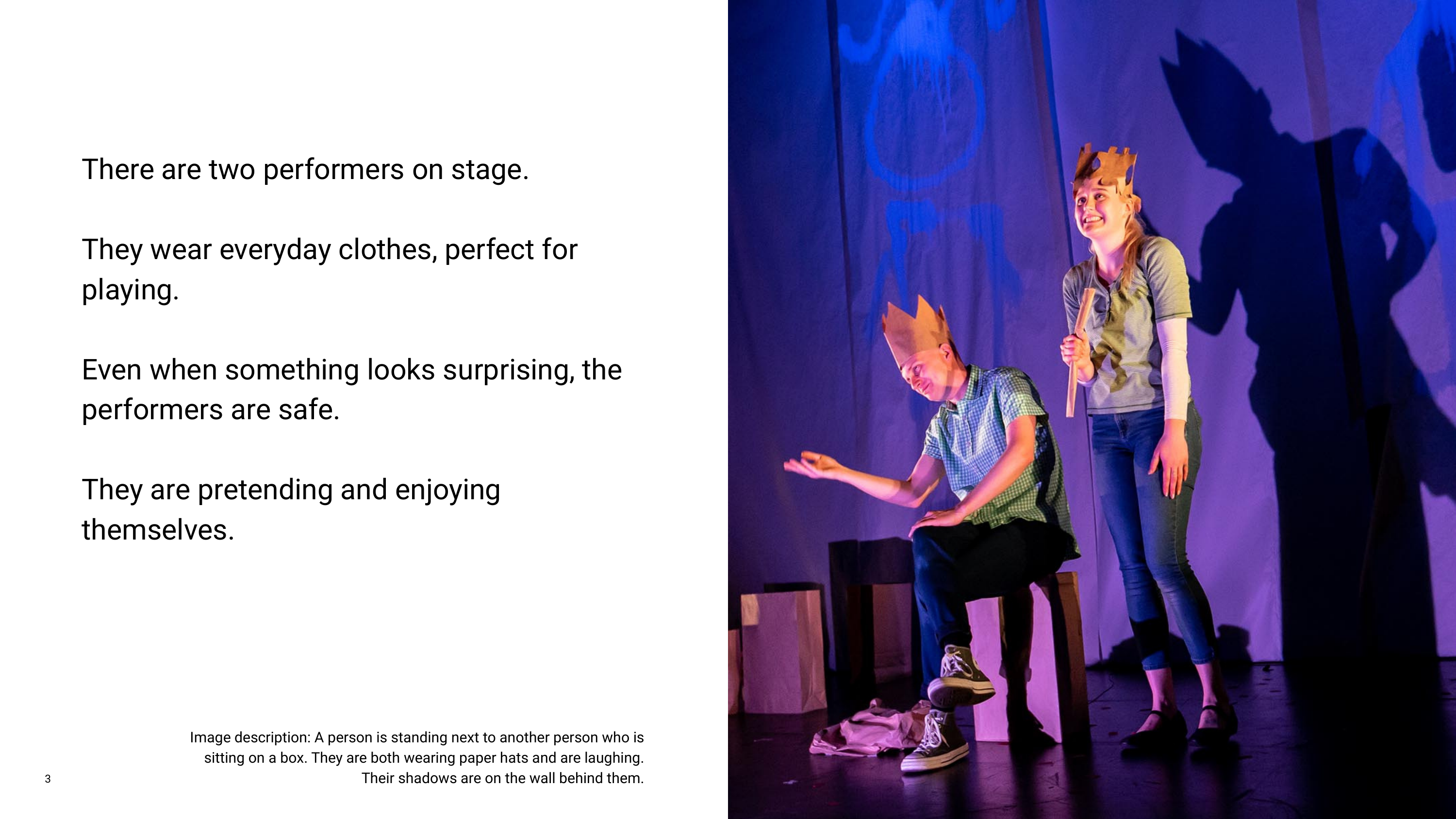

There are two performers on stage.

They wear everyday clothes, perfect for playing.

Even when something looks surprising, the performers are safe.

They are pretending and enjoying themselves.
Image description: A person is standing next to another person who is sitting on a box. They are both wearing paper hats and are laughing. Their shadows are on the wall behind them.
3